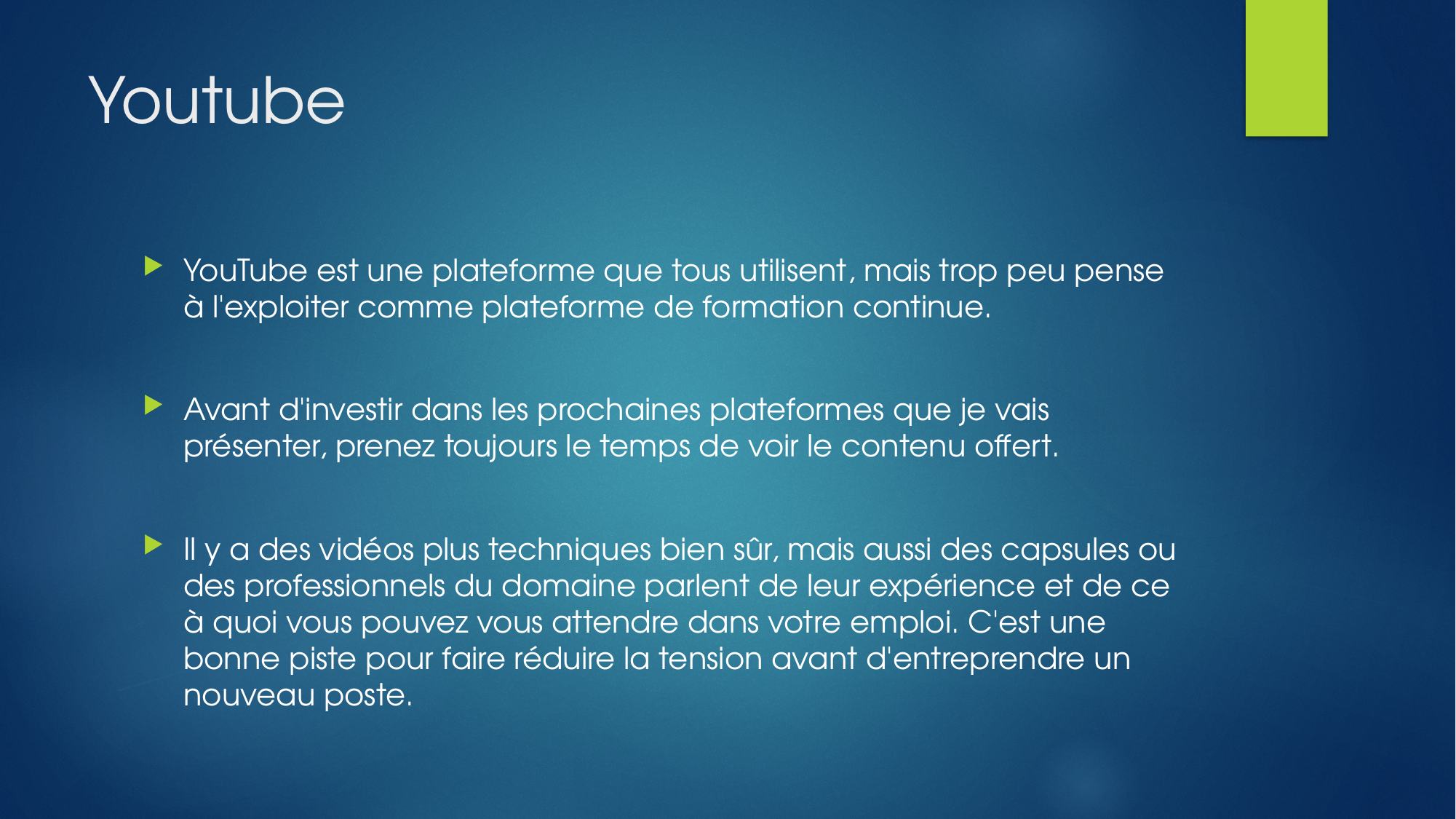

# Youtube
YouTube est une plateforme que tous utilisent, mais trop peu pense à l'exploiter comme plateforme de formation continue.

Avant d'investir dans les prochaines plateformes que je vais présenter, prenez toujours le temps de voir le contenu offert.

Il y a des vidéos plus techniques bien sûr, mais aussi des capsules ou des professionnels du domaine parlent de leur expérience et de ce à quoi vous pouvez vous attendre dans votre emploi. C'est une bonne piste pour faire réduire la tension avant d'entreprendre un nouveau poste.